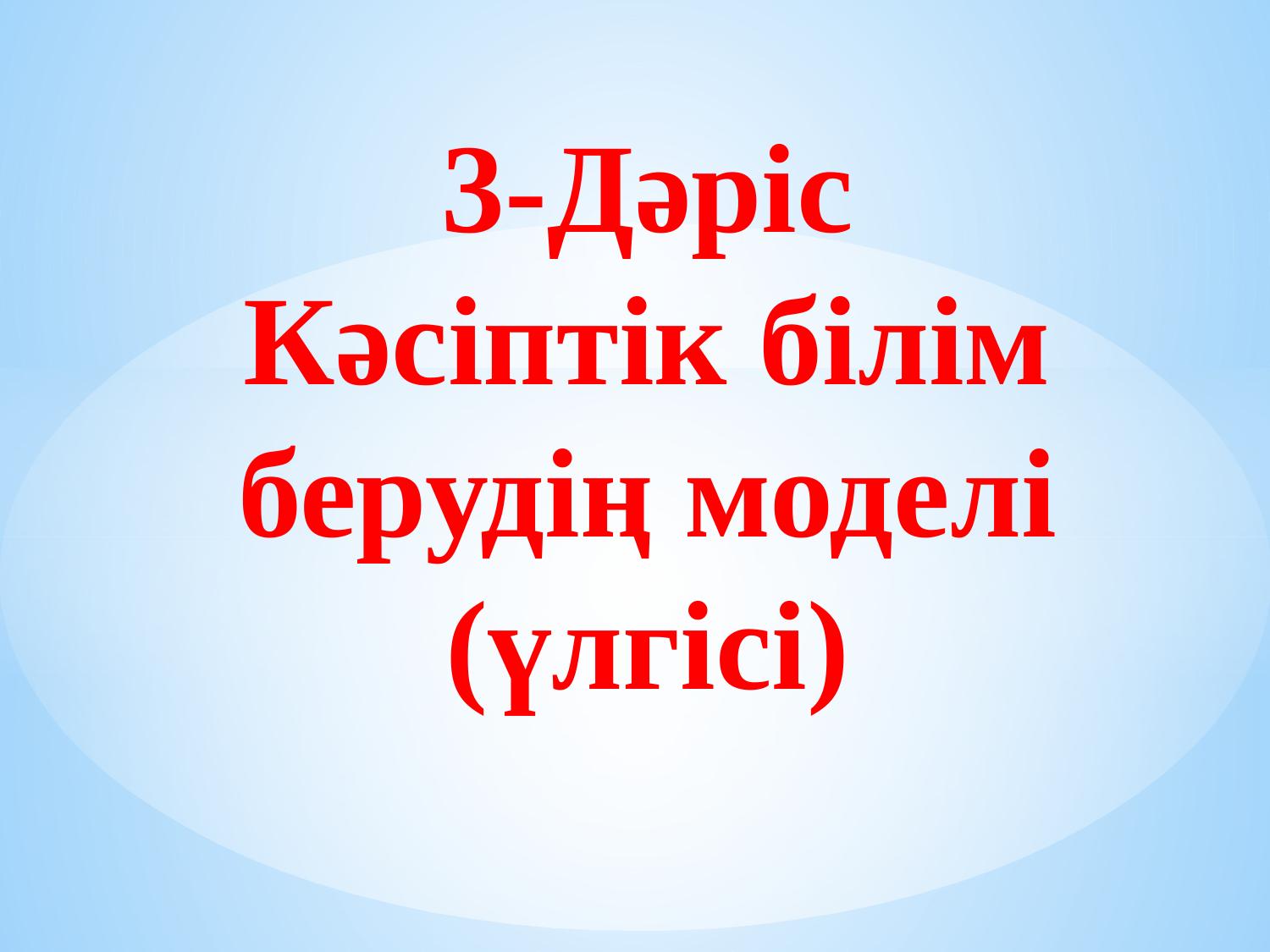

# 3-Дәріс Кәсіптік білім берудің моделі (үлгісі)